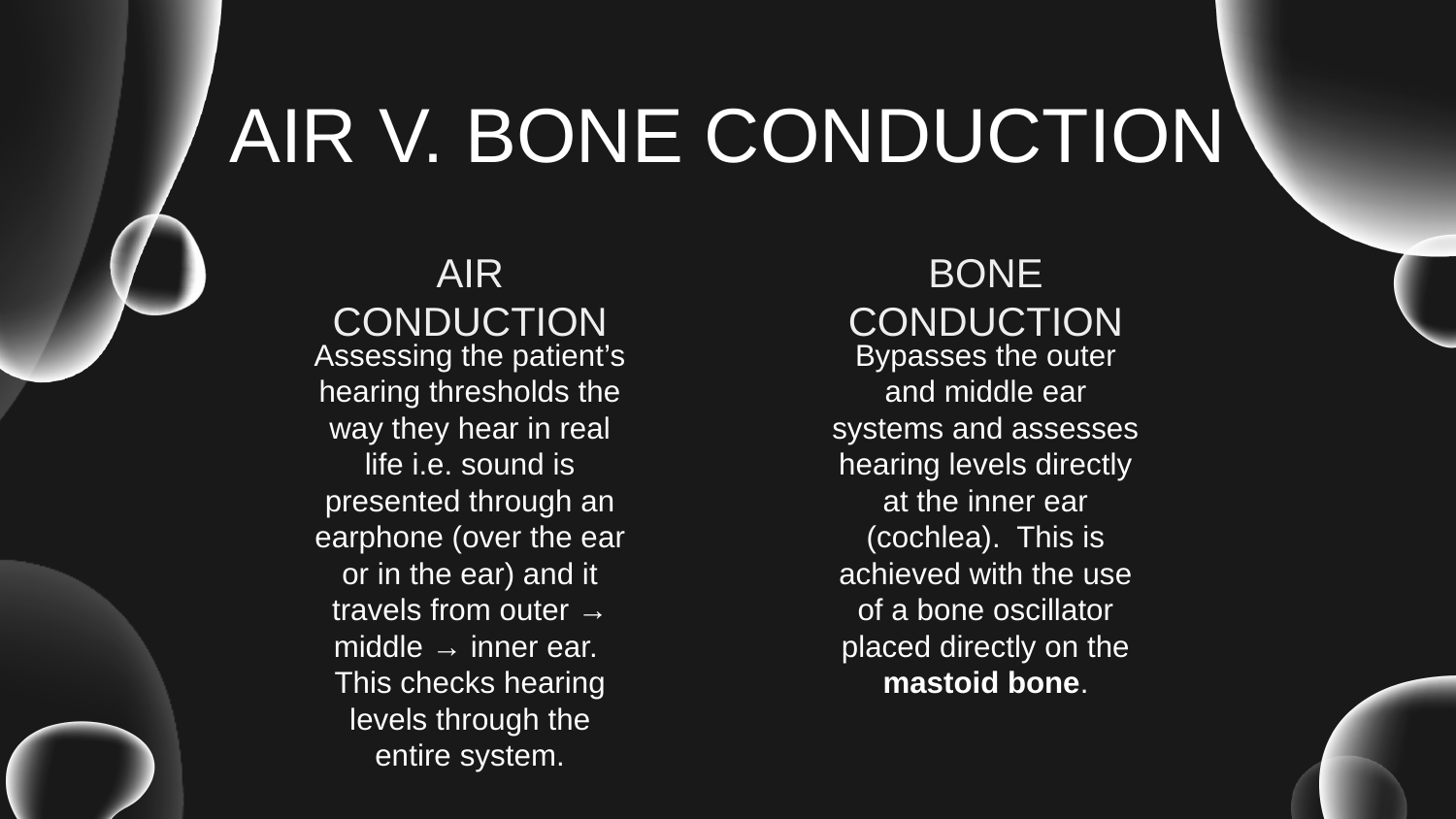

# AIR V. BONE CONDUCTION
AIR CONDUCTION
BONE CONDUCTION
Assessing the patient’s hearing thresholds the way they hear in real life i.e. sound is presented through an earphone (over the ear or in the ear) and it travels from outer → middle → inner ear.  This checks hearing levels through the entire system.
Bypasses the outer and middle ear systems and assesses hearing levels directly at the inner ear (cochlea).  This is achieved with the use of a bone oscillator placed directly on the mastoid bone.